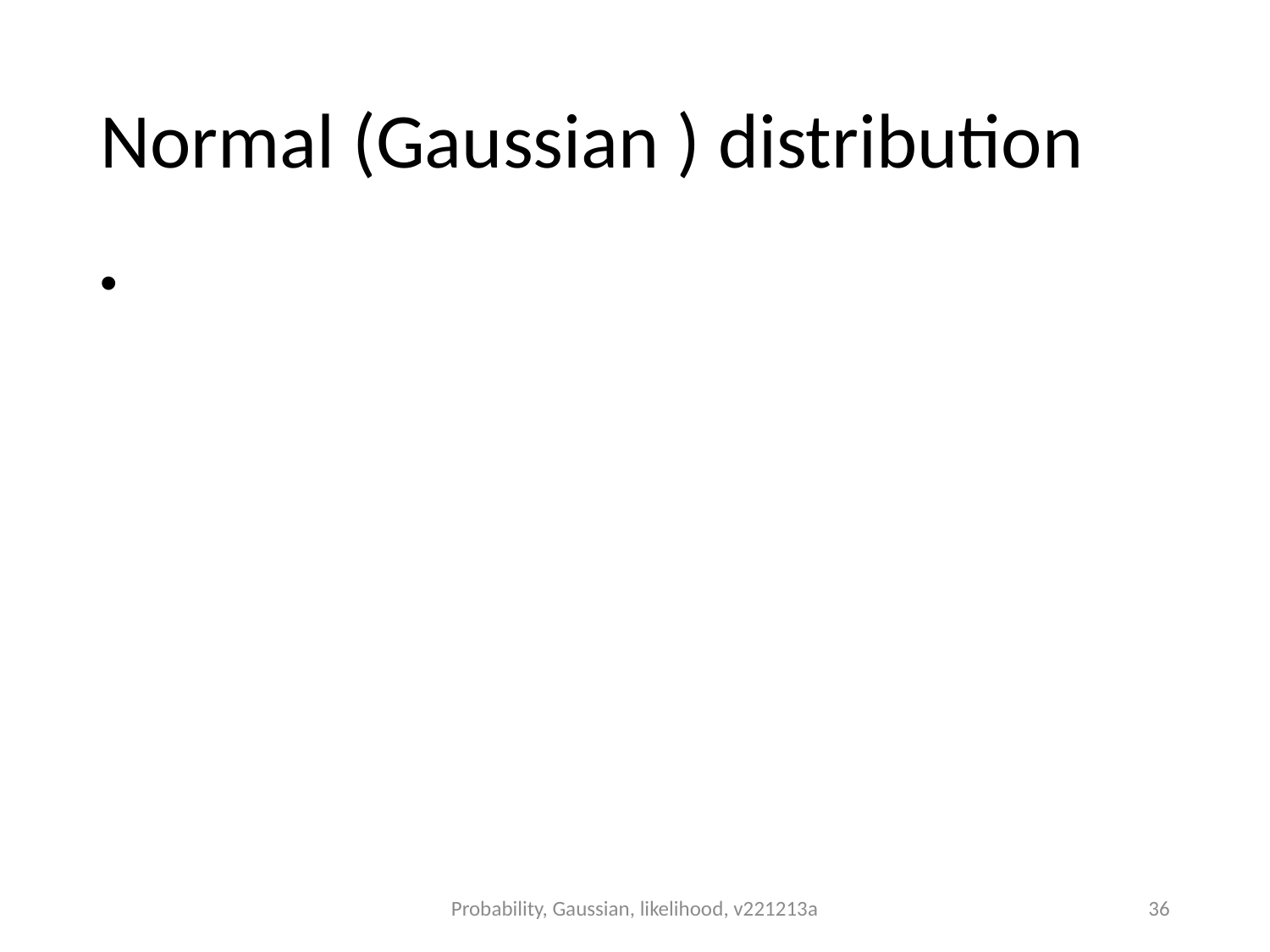

# Normal (Gaussian ) distribution

Probability, Gaussian, likelihood, v221213a
36